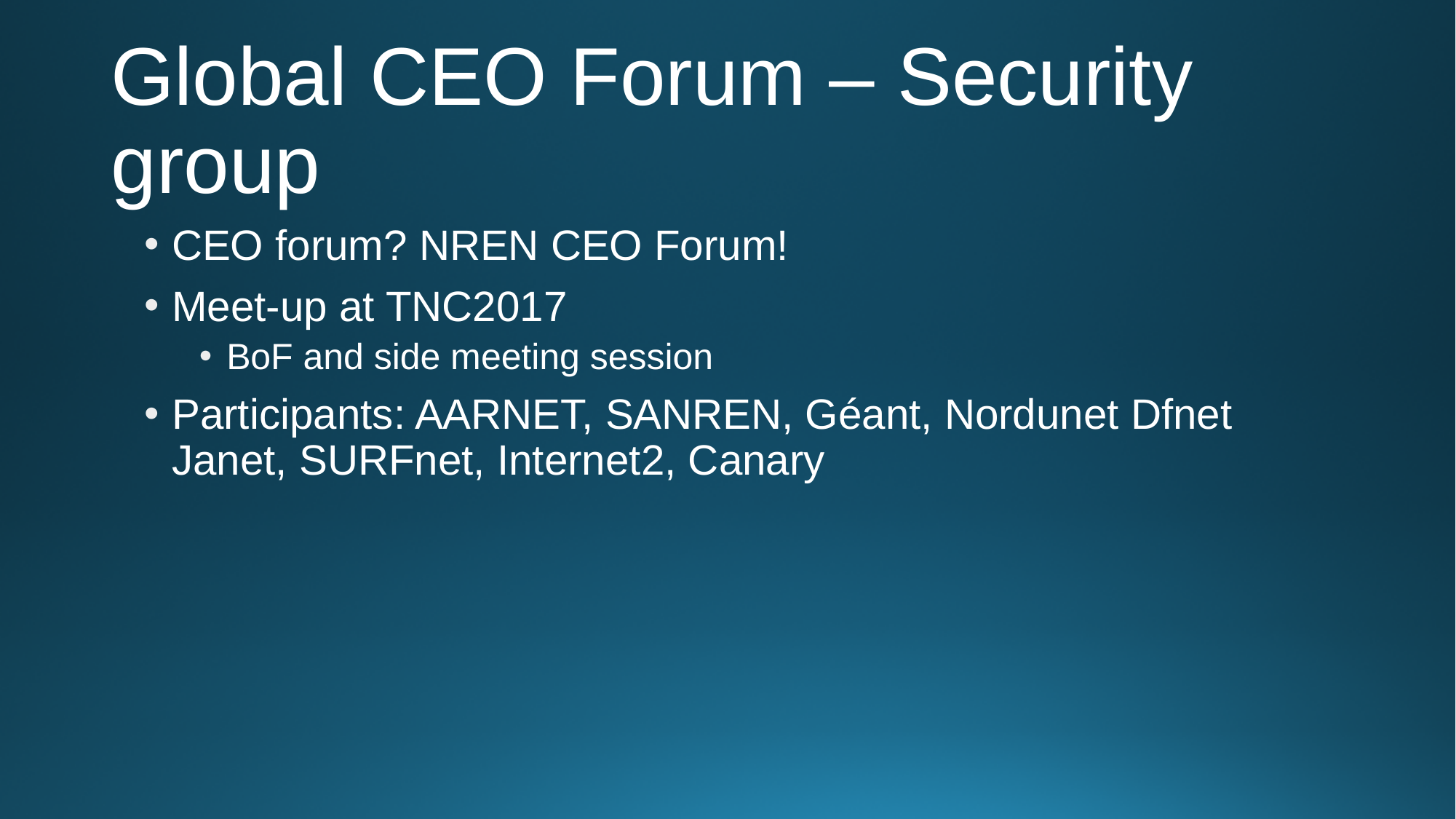

# Global CEO Forum – Security group
CEO forum? NREN CEO Forum!
Meet-up at TNC2017
BoF and side meeting session
Participants: AARNET, SANREN, Géant, Nordunet Dfnet Janet, SURFnet, Internet2, Canary